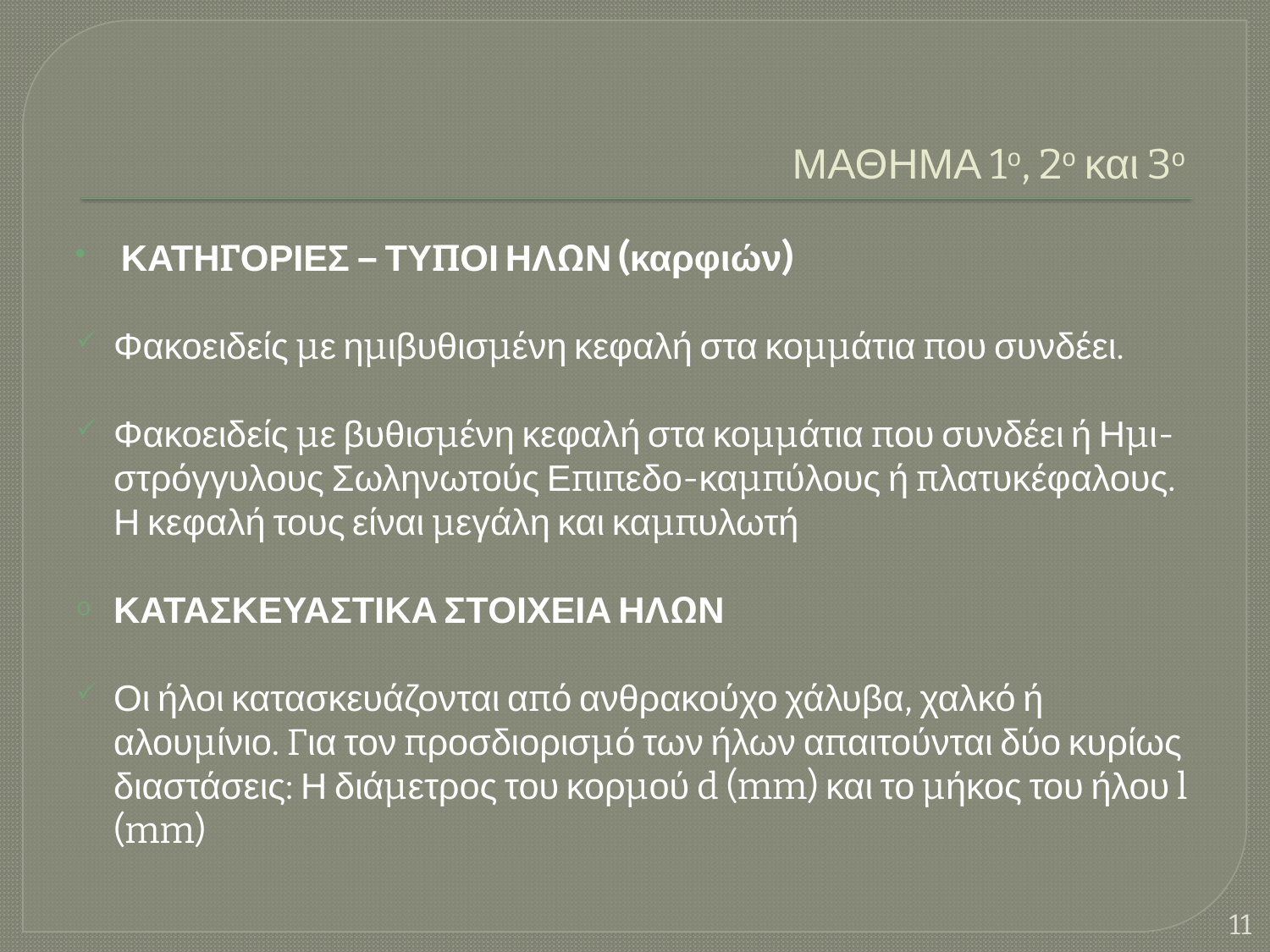

# ΜΑΘΗΜΑ 1ο, 2ο και 3ο
 ΚΑΤΗΓΟΡΙΕΣ – ΤΥΠΟΙ ΗΛΩΝ (καρφιών)
Φακοειδείς με ημιβυθισμένη κεφαλή στα κομμάτια που συνδέει.

Φακοειδείς με βυθισμένη κεφαλή στα κομμάτια που συνδέει ή Ημι-στρόγγυλους Σωληνωτούς Επιπεδο-καμπύλους ή πλατυκέφαλους. Η κεφαλή τους είναι μεγάλη και καμπυλωτή

ΚΑΤΑΣΚΕΥΑΣΤΙΚΑ ΣΤΟΙΧΕΙΑ ΗΛΩΝ
Οι ήλοι κατασκευάζονται από ανθρακούχο χάλυβα, χαλκό ή αλουμίνιο. Για τον προσδιορισμό των ήλων απαιτούνται δύο κυρίως διαστάσεις: Η διάμετρος του κορμού d (mm) και το μήκος του ήλου l (mm)
11